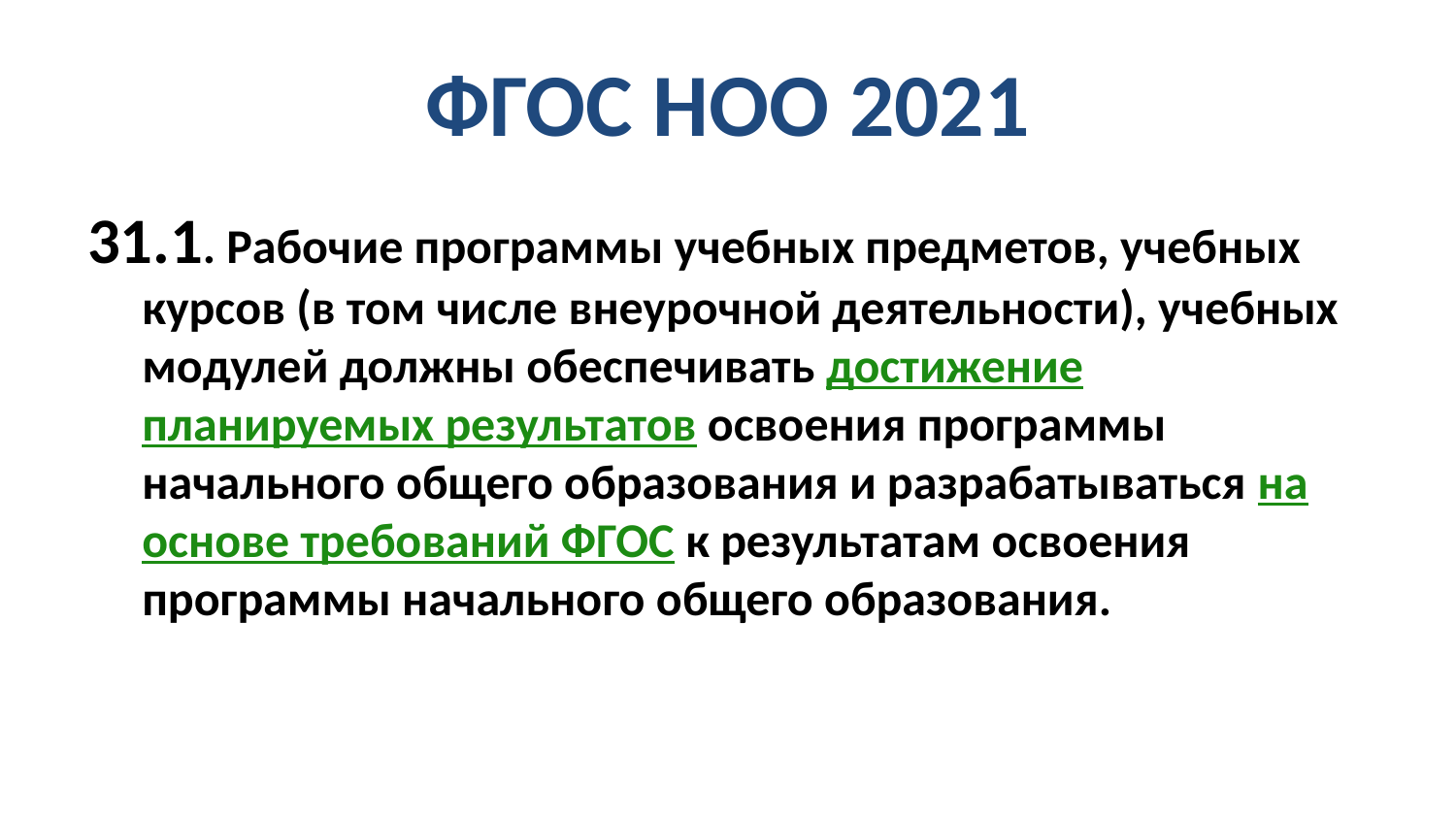

# ФГОС НОО 2021
31.1. Рабочие программы учебных предметов, учебных курсов (в том числе внеурочной деятельности), учебных модулей должны обеспечивать достижение планируемых результатов освоения программы начального общего образования и разрабатываться на основе требований ФГОС к результатам освоения программы начального общего образования.